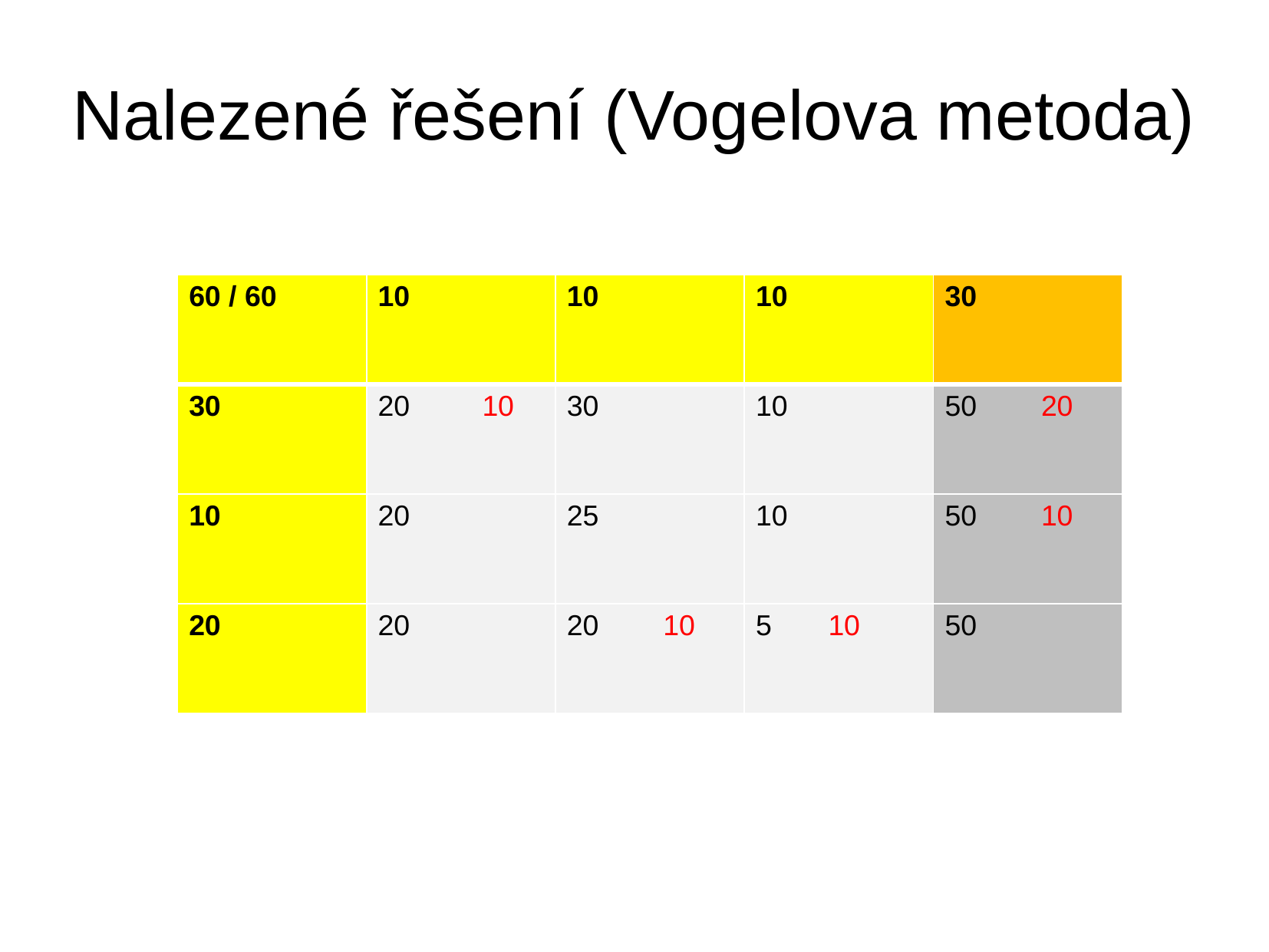

# Nalezené řešení (Vogelova metoda)
| 60 / 60 | 10 | 10 | 10 | 30 |
| --- | --- | --- | --- | --- |
| 30 | 20 10 | 30 | 10 | 50 20 |
| 10 | 20 | 25 | 10 | 50 10 |
| 20 | 20 | 20 10 | 5 10 | 50 |